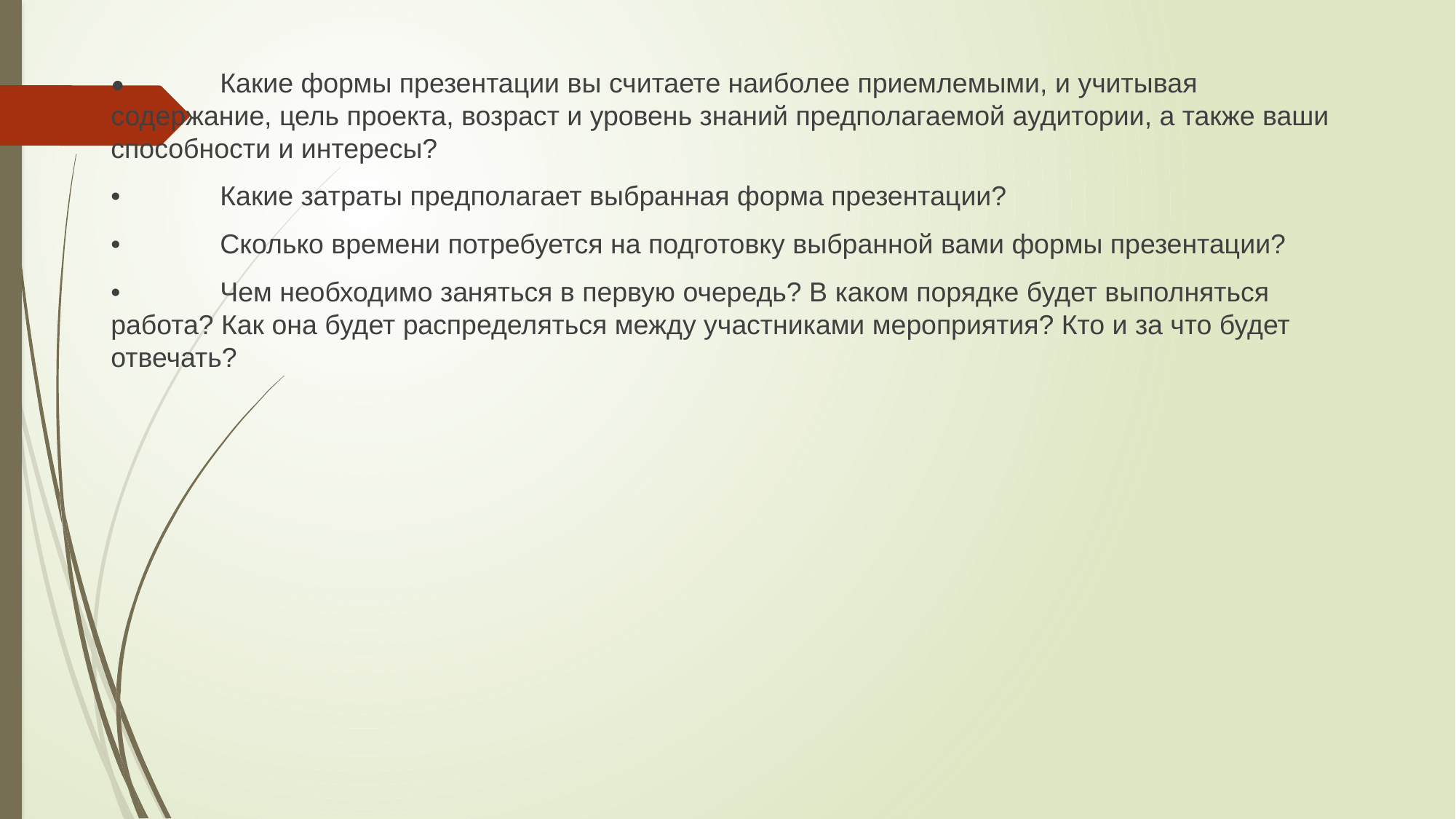

•	Какие формы презентации вы считаете наиболее приемлемыми, и учитывая содержание, цель проекта, возраст и уровень знаний предполагаемой аудитории, а также ваши способности и интересы?
•	Какие затраты предполагает выбранная форма презентации?
•	Сколько времени потребуется на подготовку выбранной вами формы презентации?
•	Чем необходимо заняться в первую очередь? В каком порядке будет выполняться работа? Как она будет распределяться между участниками мероприятия? Кто и за что будет отвечать?